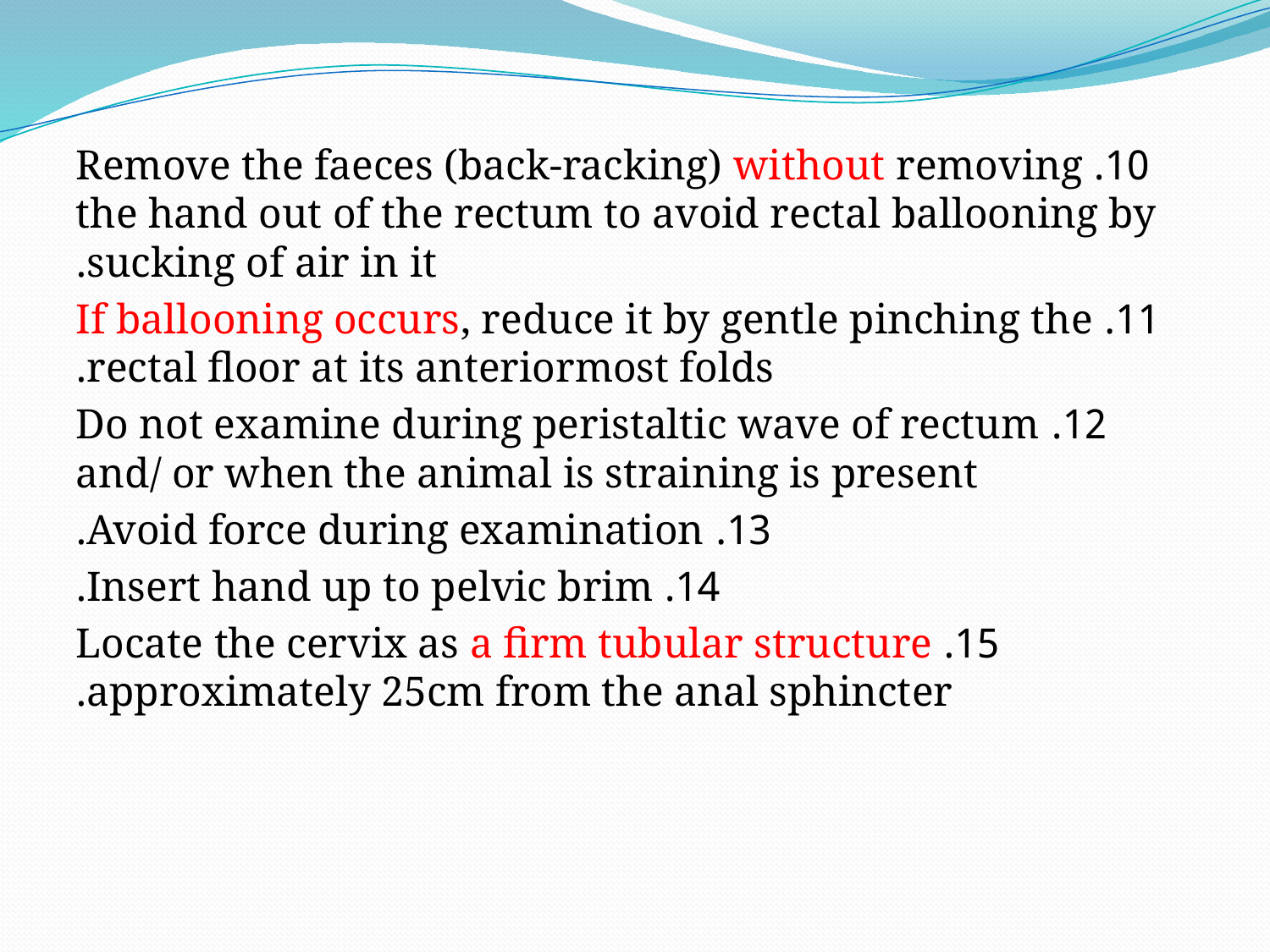

10. Remove the faeces (back-racking) without removing the hand out of the rectum to avoid rectal ballooning by sucking of air in it.
11. If ballooning occurs, reduce it by gentle pinching the rectal floor at its anteriormost folds.
12. Do not examine during peristaltic wave of rectum and/ or when the animal is straining is present
13. Avoid force during examination.
14. Insert hand up to pelvic brim.
15. Locate the cervix as a firm tubular structure approximately 25cm from the anal sphincter.